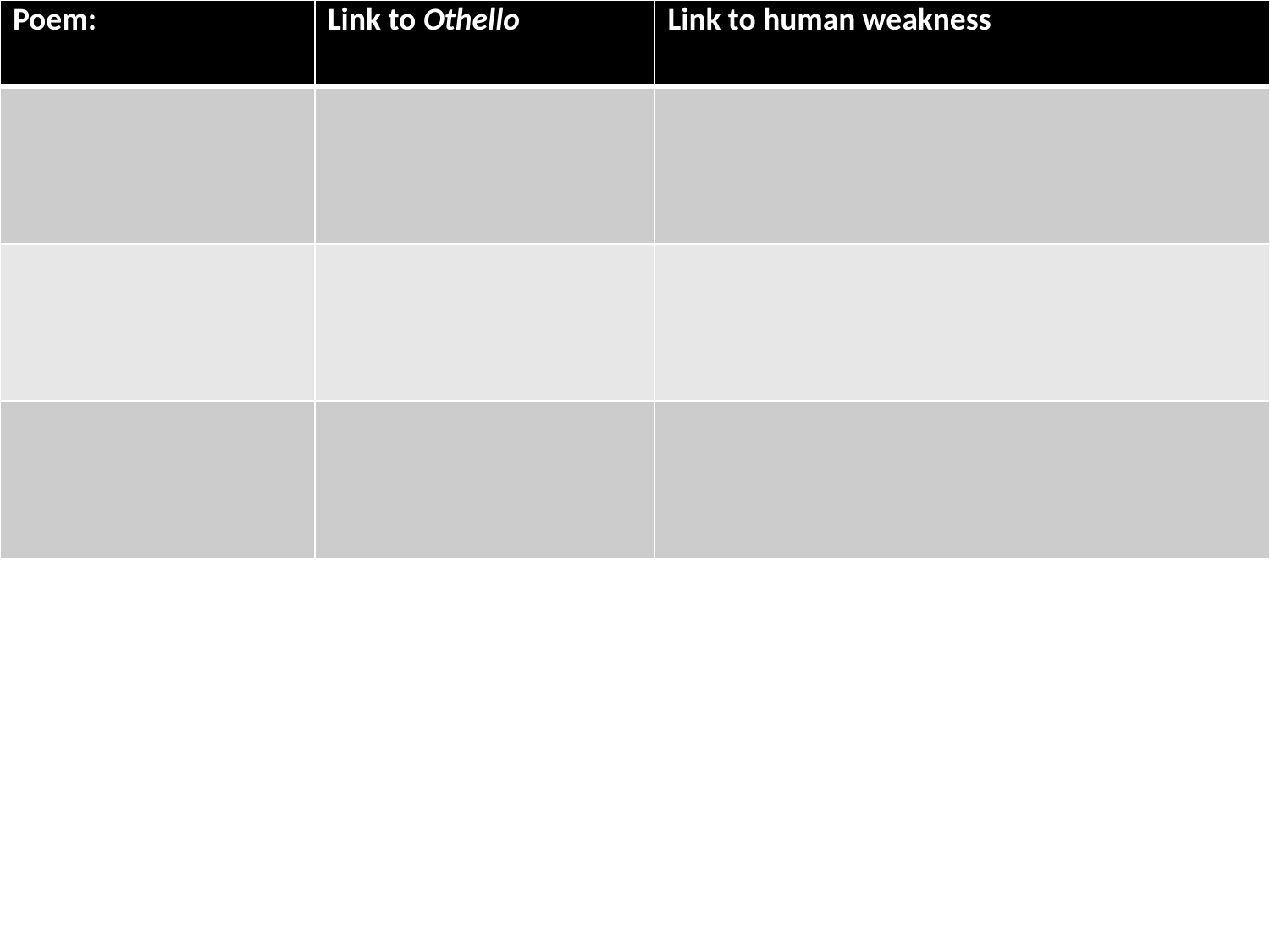

| Poem: | Link to Othello | Link to human weakness |
| --- | --- | --- |
|  |  |  |
|  |  |  |
|  |  |  |